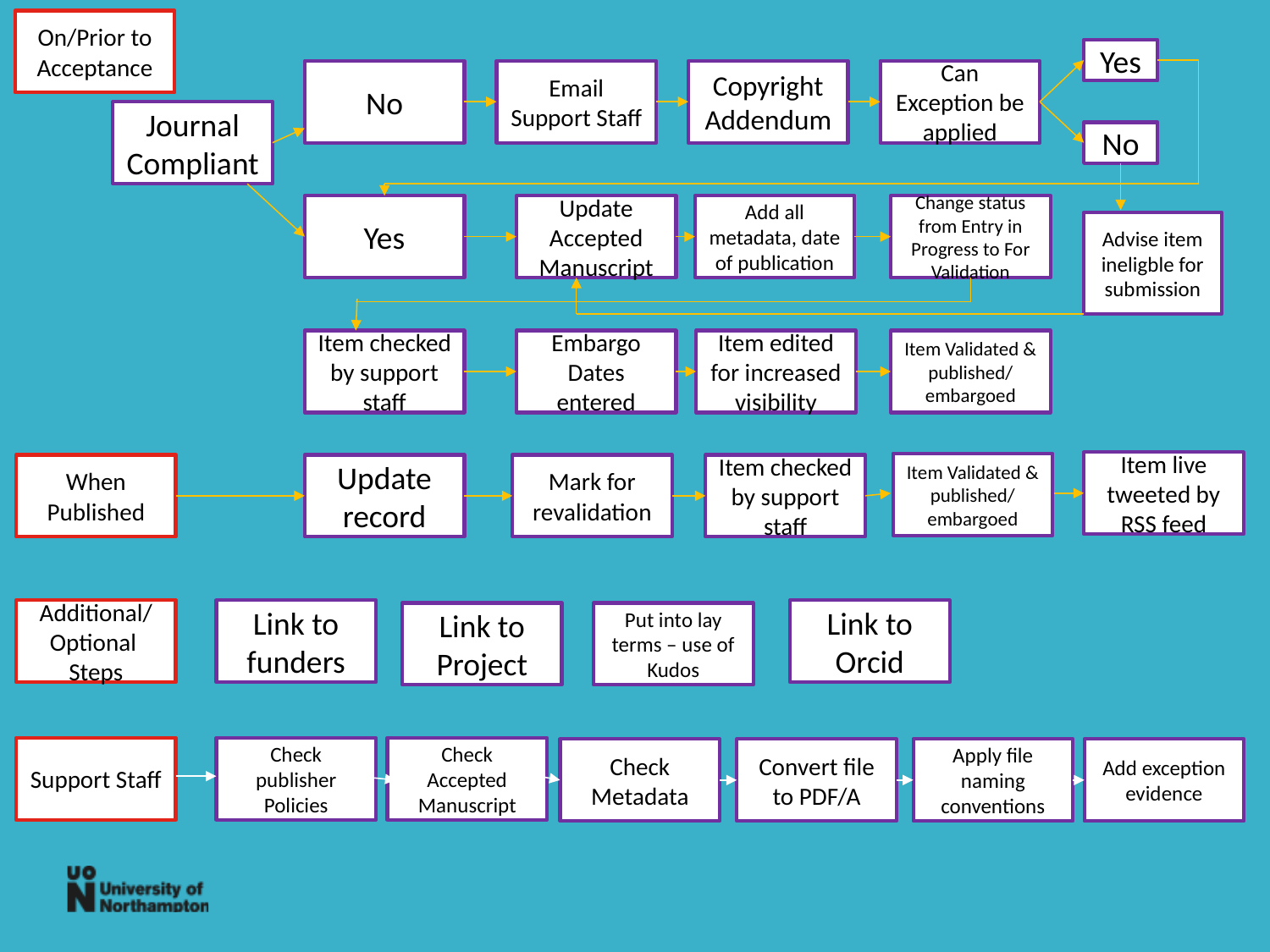

On/Prior to Acceptance
Yes
No
Email Support Staff
Copyright Addendum
Can Exception be applied
Journal Compliant
No
Yes
Update Accepted Manuscript
Add all metadata, date of publication
Change status from Entry in Progress to For Validation
Advise item ineligble for submission
Item checked by support staff
Embargo Dates entered
Item edited for increased visibility
Item Validated & published/
embargoed
Item live tweeted by RSS feed
Item Validated & published/
embargoed
When Published
Update record
Mark for revalidation
Item checked by support staff
Additional/
Optional  Steps
Link to funders
Link to Orcid
Link to Project
Put into lay terms – use of Kudos
Support Staff
Check publisher Policies
Check Accepted Manuscript
Check Metadata
Convert file to PDF/A
Apply file naming conventions
Add exception evidence